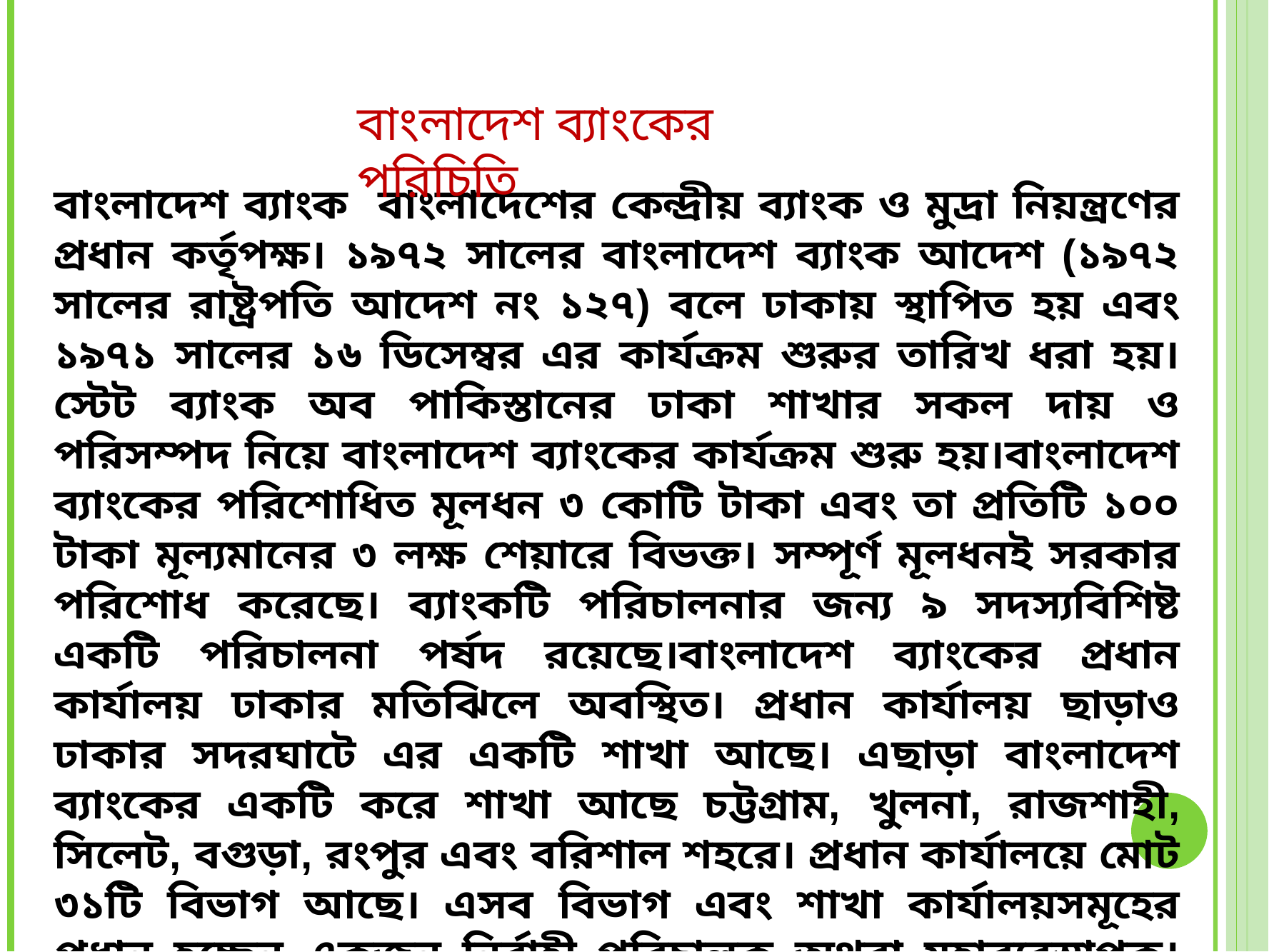

বাংলাদেশ ব্যাংকের পরিচিতি
বাংলাদেশ ব্যাংক  বাংলাদেশের কেন্দ্রীয় ব্যাংক ও মুদ্রা নিয়ন্ত্রণের প্রধান কর্তৃপক্ষ। ১৯৭২ সালের বাংলাদেশ ব্যাংক আদেশ (১৯৭২ সালের রাষ্ট্রপতি আদেশ নং ১২৭) বলে ঢাকায় স্থাপিত হয় এবং ১৯৭১ সালের ১৬ ডিসেম্বর এর কার্যক্রম শুরুর তারিখ ধরা হয়। স্টেট ব্যাংক অব পাকিস্তানের ঢাকা শাখার সকল দায় ও পরিসম্পদ নিয়ে বাংলাদেশ ব্যাংকের কার্যক্রম শুরু হয়।বাংলাদেশ ব্যাংকের পরিশোধিত মূলধন ৩ কোটি টাকা এবং তা প্রতিটি ১০০ টাকা মূল্যমানের ৩ লক্ষ শেয়ারে বিভক্ত। সম্পূর্ণ মূলধনই সরকার পরিশোধ করেছে। ব্যাংকটি পরিচালনার জন্য ৯ সদস্যবিশিষ্ট একটি পরিচালনা পর্ষদ রয়েছে।বাংলাদেশ ব্যাংকের প্রধান কার্যালয় ঢাকার মতিঝিলে অবস্থিত। প্রধান কার্যালয় ছাড়াও ঢাকার সদরঘাটে এর একটি শাখা আছে। এছাড়া বাংলাদেশ ব্যাংকের একটি করে শাখা আছে চট্টগ্রাম, খুলনা, রাজশাহী, সিলেট, বগুড়া, রংপুর এবং বরিশাল শহরে। প্রধান কার্যালয়ে মোট ৩১টি বিভাগ আছে। এসব বিভাগ এবং শাখা কার্যালয়সমূহের প্রধান হচ্ছেন একজন নির্বাহী পরিচালক অথবা মহাব্যবস্থাপক। ২০০৯ সালের ডিসেম্বর মাসে বাংলাদেশ ব্যাংকের মোট কর্মকর্তা-কর্মচারীর সংখ্যা ছিল ৭২৪০।
সূত্রঃ বাংলাপিডিয়া